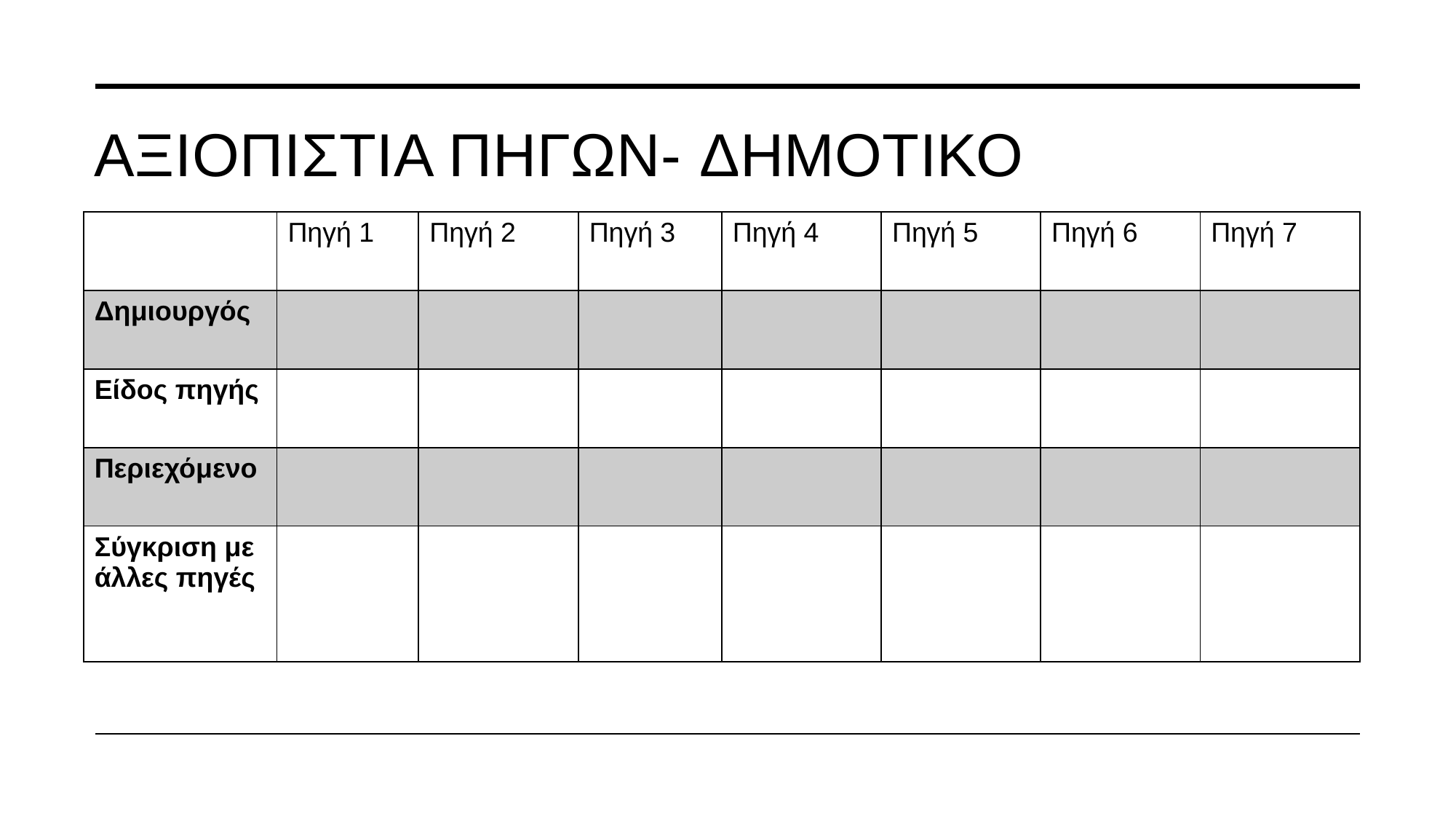

# Αξιοπιστια πηγων- ΔΗΜΟΤΙΚΟ
|  | Πηγή 1 | Πηγή 2 | Πηγή 3 | Πηγή 4 | Πηγή 5 | Πηγή 6 | Πηγή 7 |
| --- | --- | --- | --- | --- | --- | --- | --- |
| Δημιουργός |  |  |  |  |  |  |  |
| Είδος πηγής |  |  |  |  |  |  |  |
| Περιεχόμενο |  |  |  |  |  |  |  |
| Σύγκριση με άλλες πηγές |  |  |  |  |  |  |  |